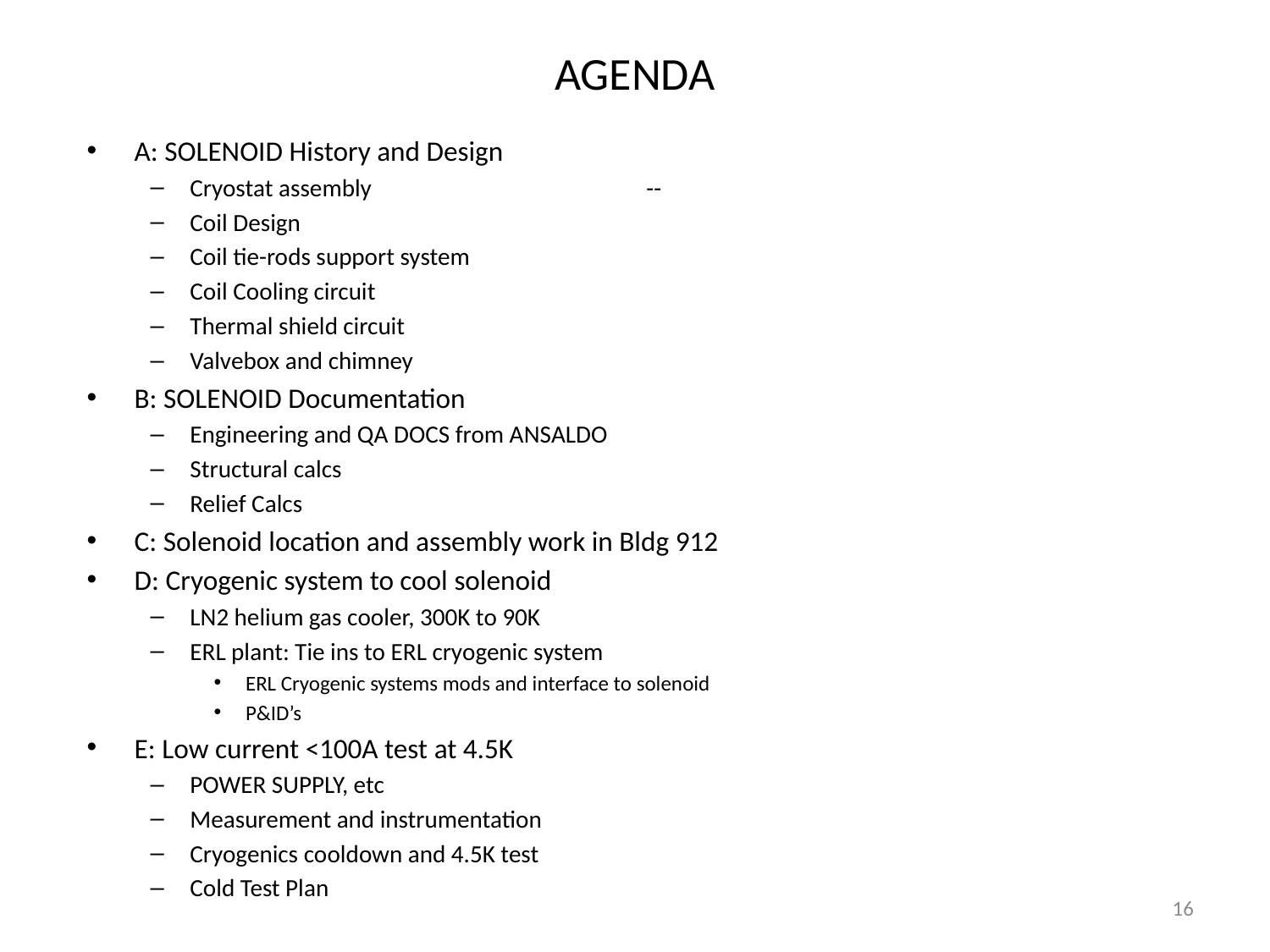

# AGENDA
A: SOLENOID History and Design
Cryostat assembly                                                  --
Coil Design
Coil tie-rods support system
Coil Cooling circuit
Thermal shield circuit
Valvebox and chimney
B: SOLENOID Documentation
Engineering and QA DOCS from ANSALDO
Structural calcs
Relief Calcs
C: Solenoid location and assembly work in Bldg 912
D: Cryogenic system to cool solenoid
LN2 helium gas cooler, 300K to 90K
ERL plant: Tie ins to ERL cryogenic system
ERL Cryogenic systems mods and interface to solenoid
P&ID’s
E: Low current <100A test at 4.5K
POWER SUPPLY, etc
Measurement and instrumentation
Cryogenics cooldown and 4.5K test
Cold Test Plan

16